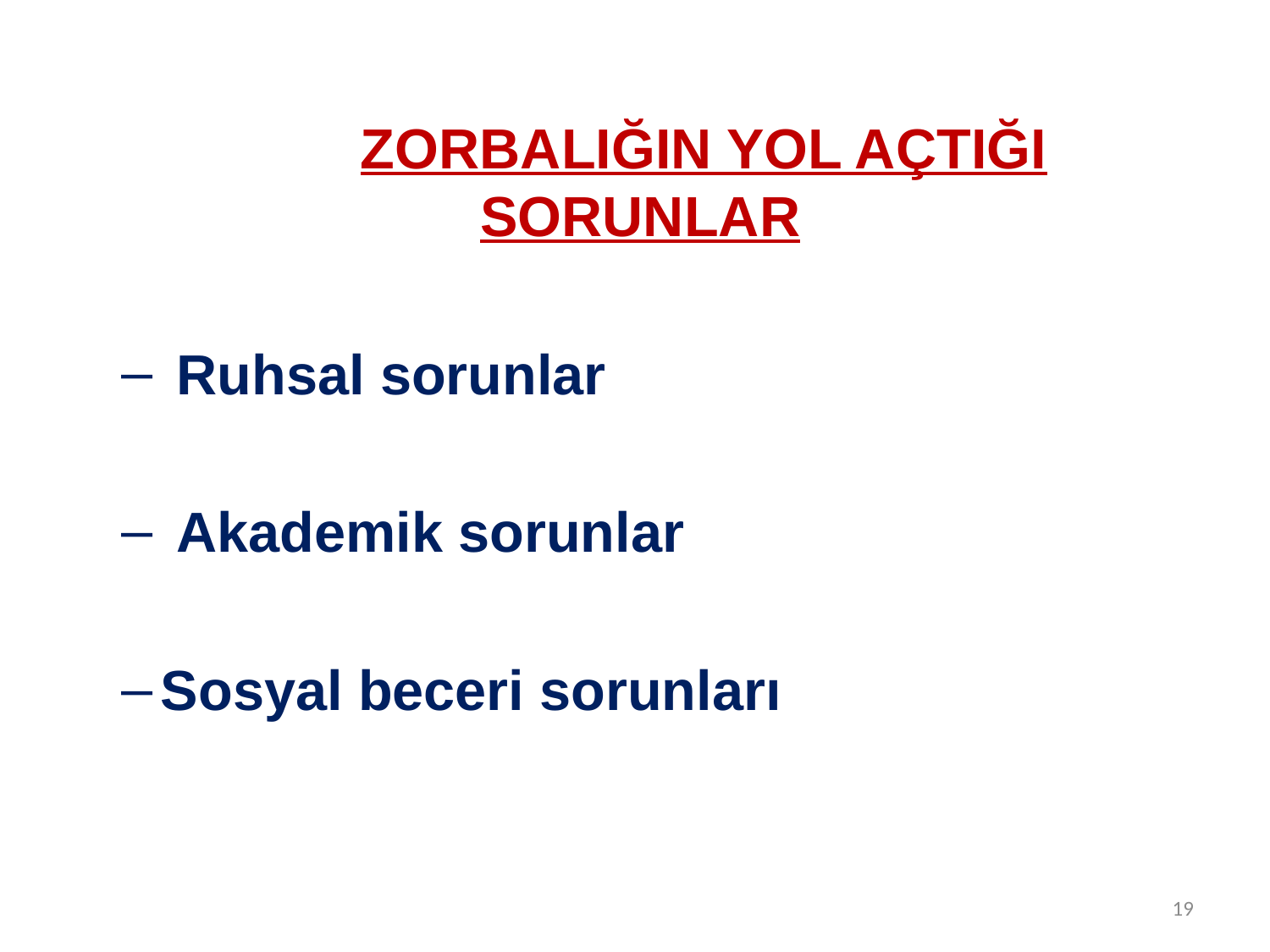

ZORBALIĞIN YOL AÇTIĞI SORUNLAR

 Ruhsal sorunlar

 Akademik sorunlar

Sosyal beceri sorunları

19